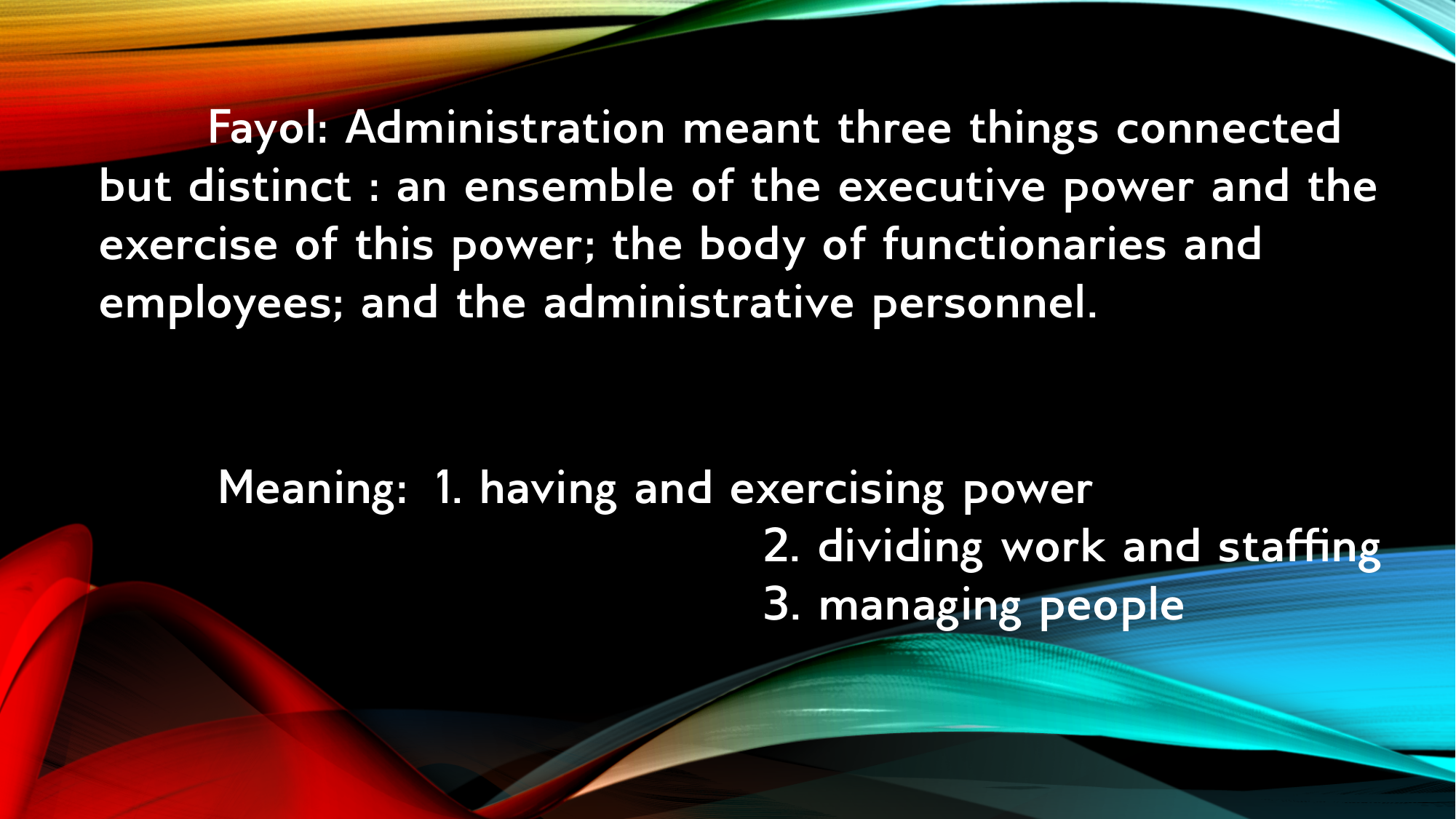

Fayol: Administration meant three things connected but distinct : an ensemble of the executive power and the exercise of this power; the body of functionaries and employees; and the administrative personnel.
	Meaning: 	1. having and exercising power
						2. dividing work and staffing
						3. managing people